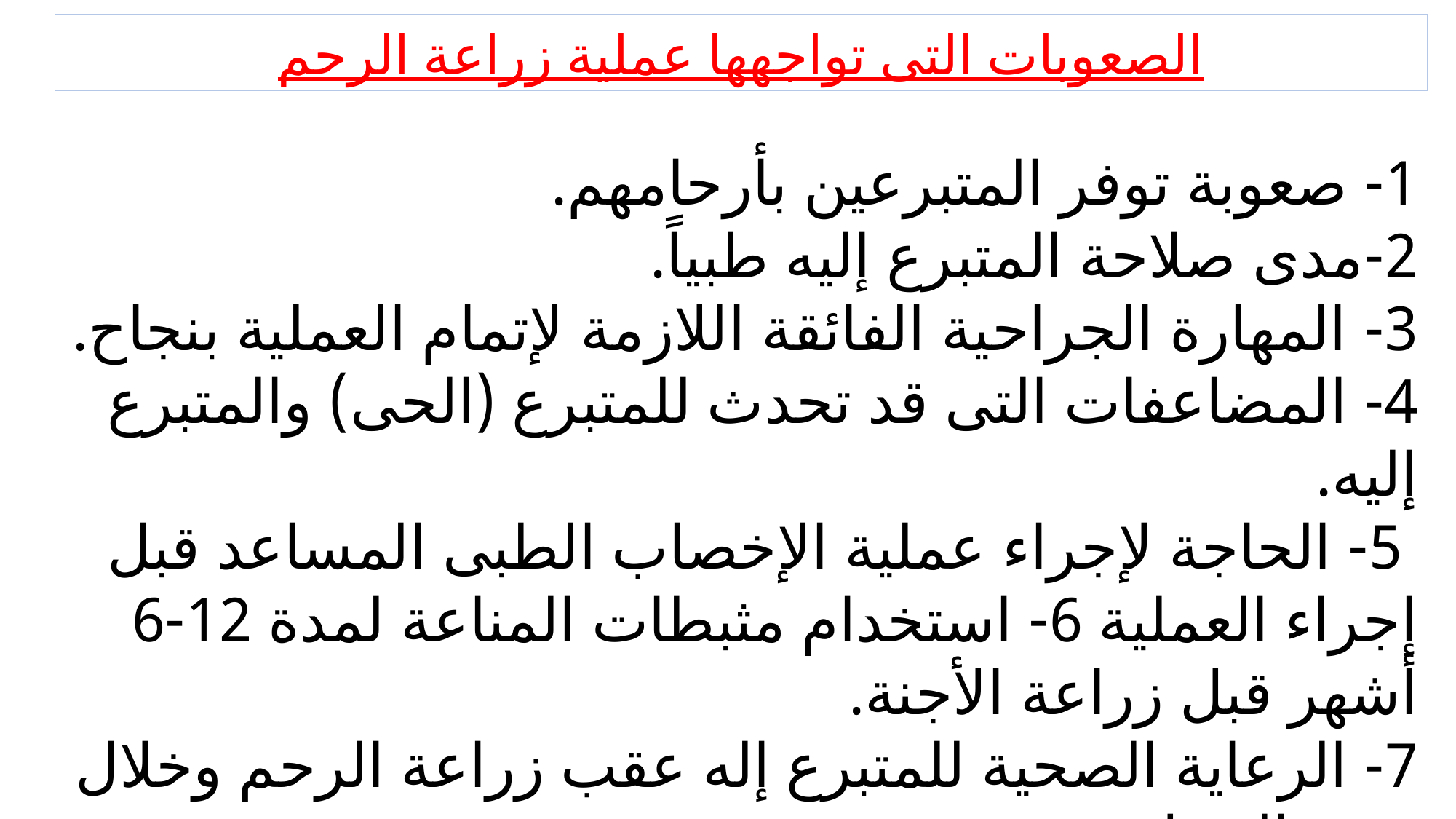

الصعوبات التى تواجهها عملية زراعة الرحم
1- صعوبة توفر المتبرعين بأرحامهم.
2-مدى صلاحة المتبرع إليه طبياً.
3- المهارة الجراحية الفائقة اللازمة لإتمام العملية بنجاح.
4- المضاعفات التى قد تحدث للمتبرع (الحى) والمتبرع إليه.
 5- الحاجة لإجراء عملية الإخصاب الطبى المساعد قبل إجراء العملية 6- استخدام مثبطات المناعة لمدة 12-6 أشهر قبل زراعة الأجنة.
7- الرعاية الصحية للمتبرع إله عقب زراعة الرحم وخلال فترة الحمل.
8- الحاجة لإزالة الرحم المتبرع به عقب الولادة بواسطة عملية قيصرية.